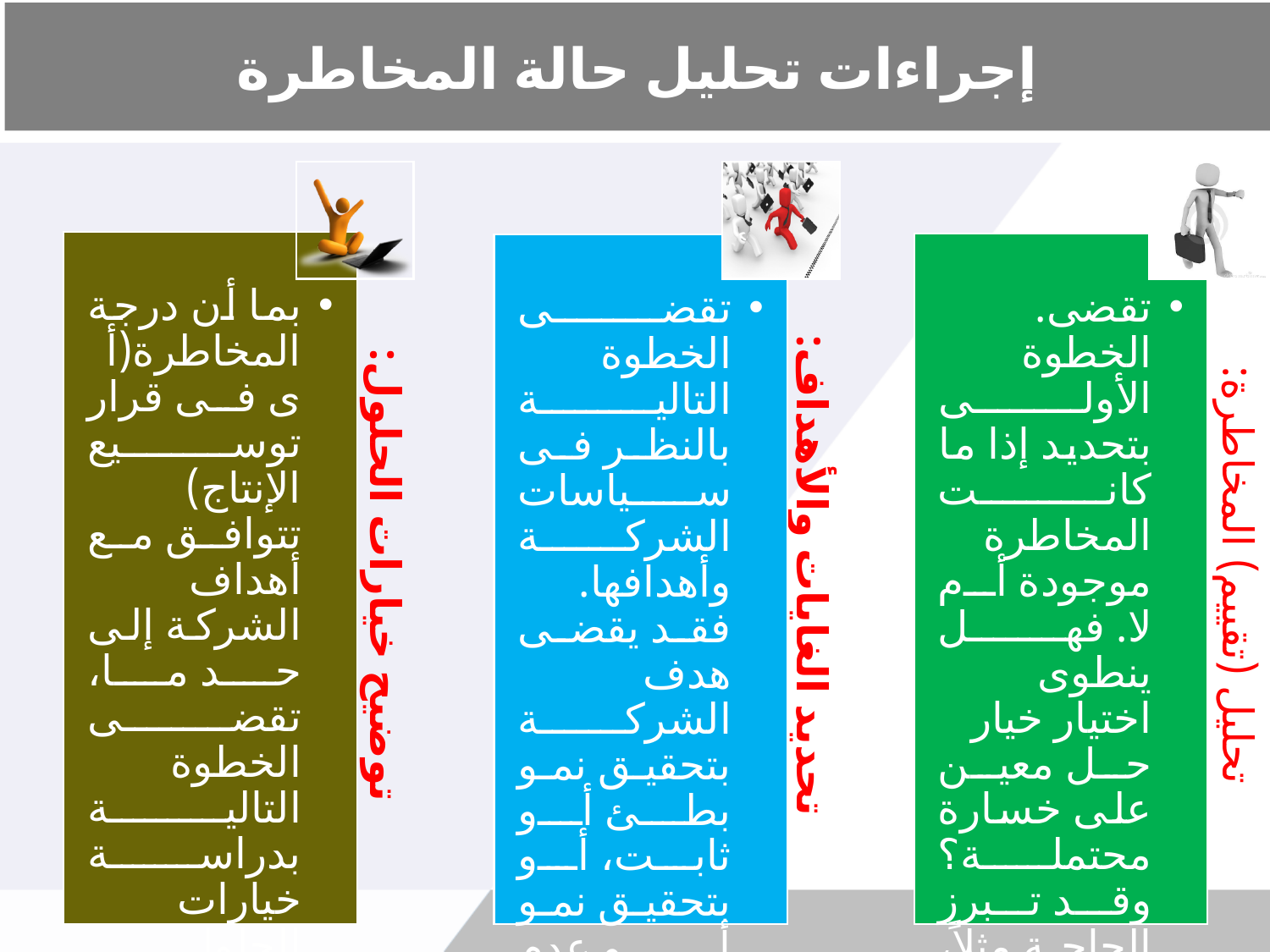

# إجراءات تحليل حالة المخاطرة

بما أن درجة المخاطرة(أى فى قرار توسيع الإنتاج) تتوافق مع أهداف الشركة إلى حد ما، تقضى الخطوة التالية بدراسة خيارات الحلول المختلفة. وينبغى تفصيل خيارات الحلول هذه بشكل كاف.
تقضى. الخطوة الأولى بتحديد إذا ما كانت المخاطرة موجودة أم لا. فهل ينطوى اختيار خيار حل معين على خسارة محتملة؟ وقد تبرز الحاجة مثلاً، إلى زيادة الإنتاج لتلبية الطلب المتزايد.
تقضى الخطوة التالية بالنظر فى سياسات الشركة وأهدافها. فقد يقضى هدف الشركة بتحقيق نمو بطئ أو ثابت، أو بتحقيق نمو أو عدم تحقيقه فى مجالات إنتاج أخرى.
توضيح خيارات الحلول:
تحديد الغايات والأهداف:
تحليل (تقييم) المخاطرة: